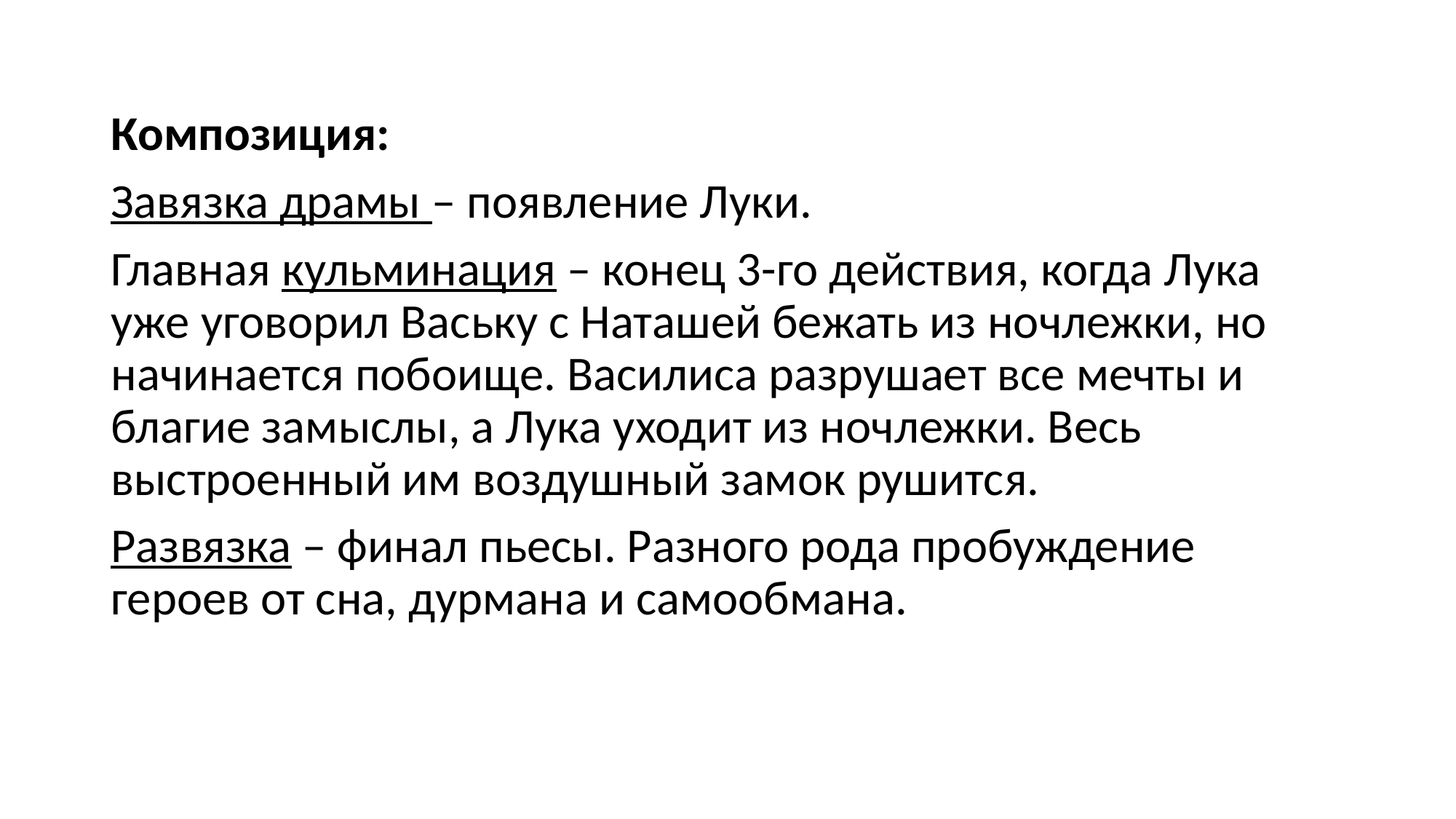

Композиция:
Завязка драмы – появление Луки.
Главная кульминация – конец 3-го действия, когда Лука уже уговорил Ваську с Наташей бежать из ночлежки, но начинается побоище. Василиса разрушает все мечты и благие замыслы, а Лука уходит из ночлежки. Весь выстроенный им воздушный замок рушится.
Развязка – финал пьесы. Разного рода пробуждение героев от сна, дурмана и самообмана.